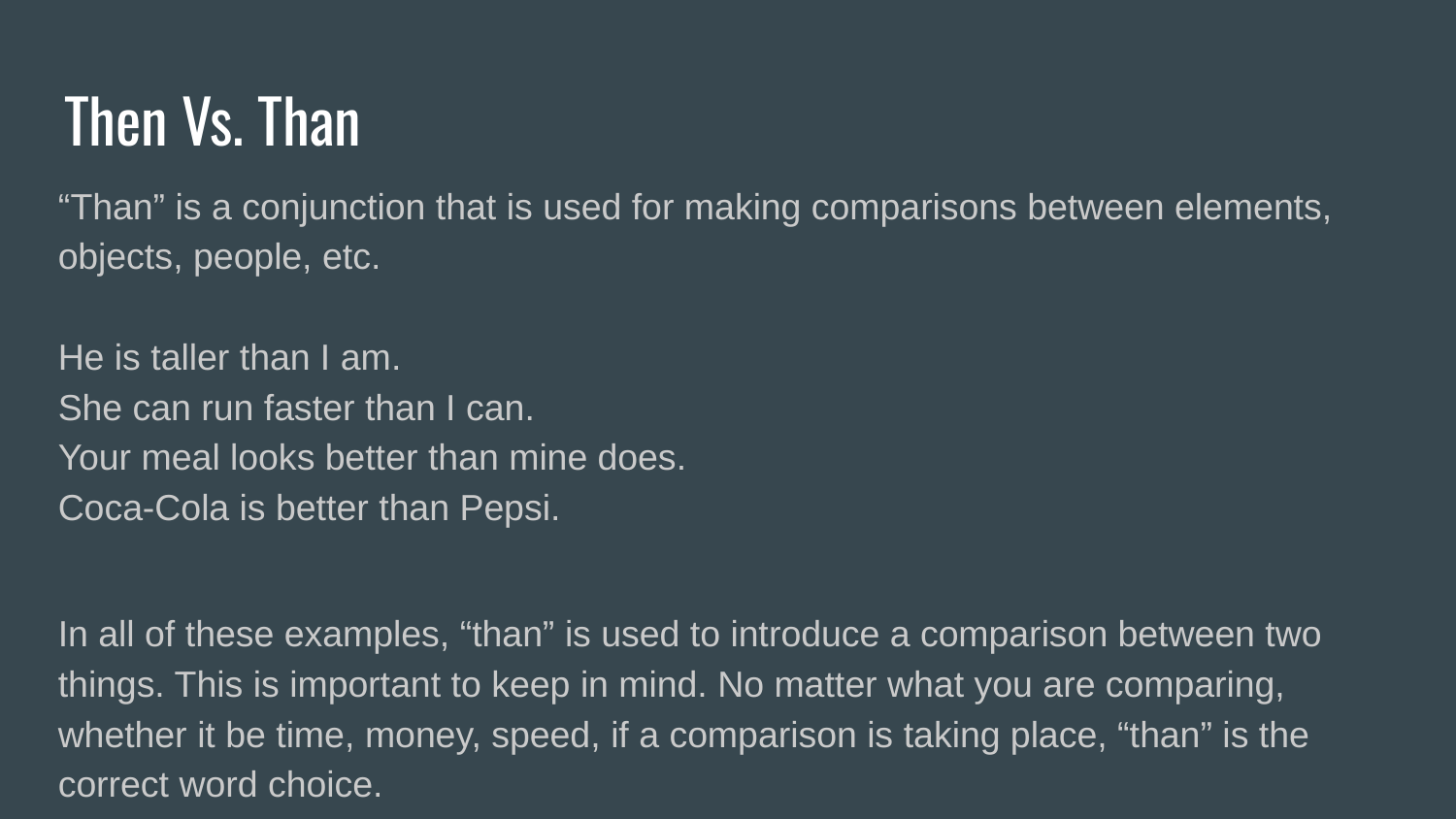

# Then Vs. Than
“Than” is a conjunction that is used for making comparisons between elements, objects, people, etc.
He is taller than I am.
She can run faster than I can.
Your meal looks better than mine does.
Coca-Cola is better than Pepsi.
In all of these examples, “than” is used to introduce a comparison between two things. This is important to keep in mind. No matter what you are comparing, whether it be time, money, speed, if a comparison is taking place, “than” is the correct word choice.